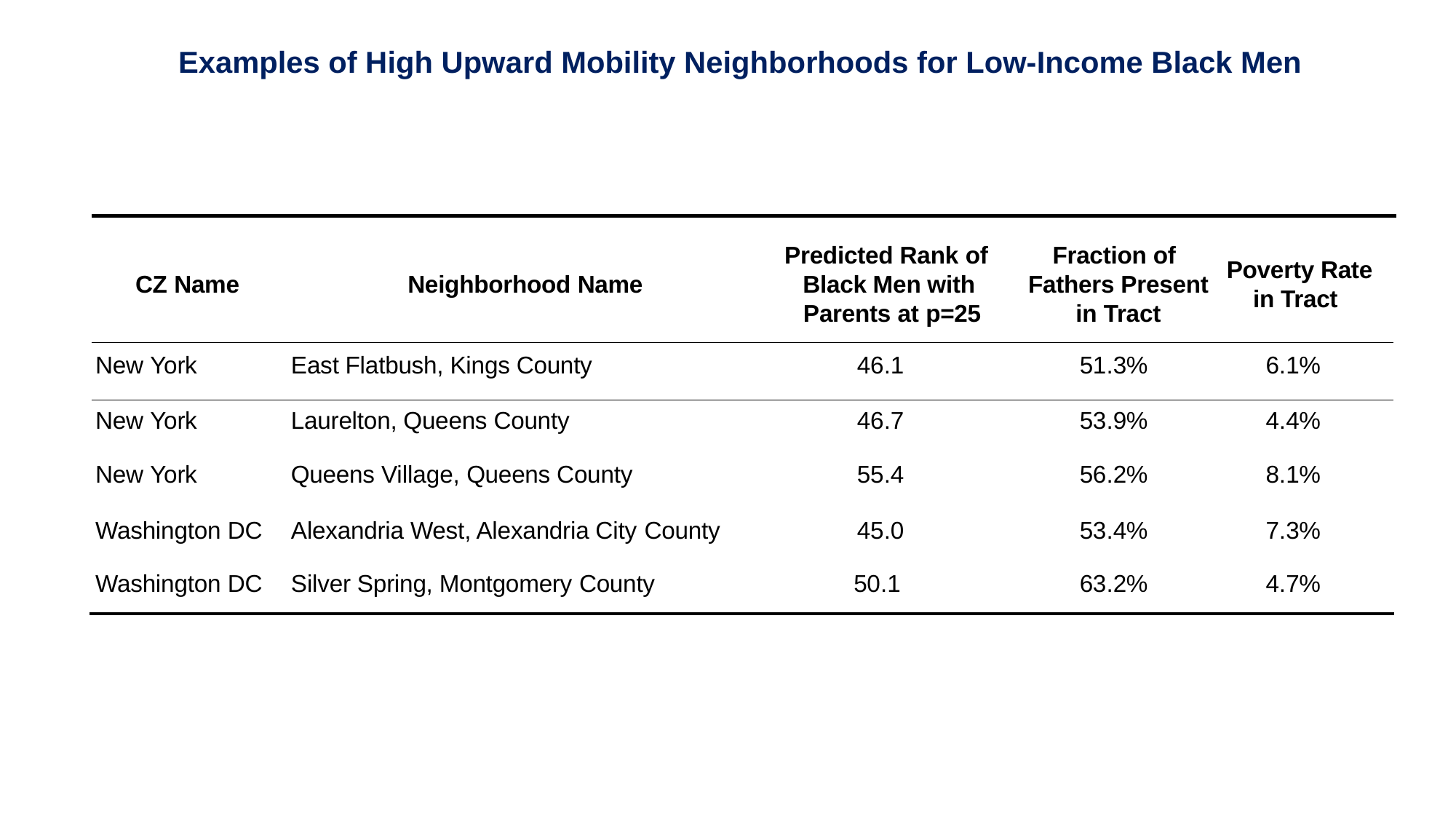

Examples of High Upward Mobility Neighborhoods for Low-Income Black Men
| CZ Name | Neighborhood Name | Predicted Rank of Black Men with Parents at p=25 | Fraction of Fathers Present in Tract | Poverty Rate in Tract |
| --- | --- | --- | --- | --- |
| New York | East Flatbush, Kings County | 46.1 | 51.3% | 6.1% |
| New York | Laurelton, Queens County | 46.7 | 53.9% | 4.4% |
| New York | Queens Village, Queens County | 55.4 | 56.2% | 8.1% |
| Washington DC | Alexandria West, Alexandria City County | 45.0 | 53.4% | 7.3% |
| Washington DC | Silver Spring, Montgomery County | 50.1 | 63.2% | 4.7% |